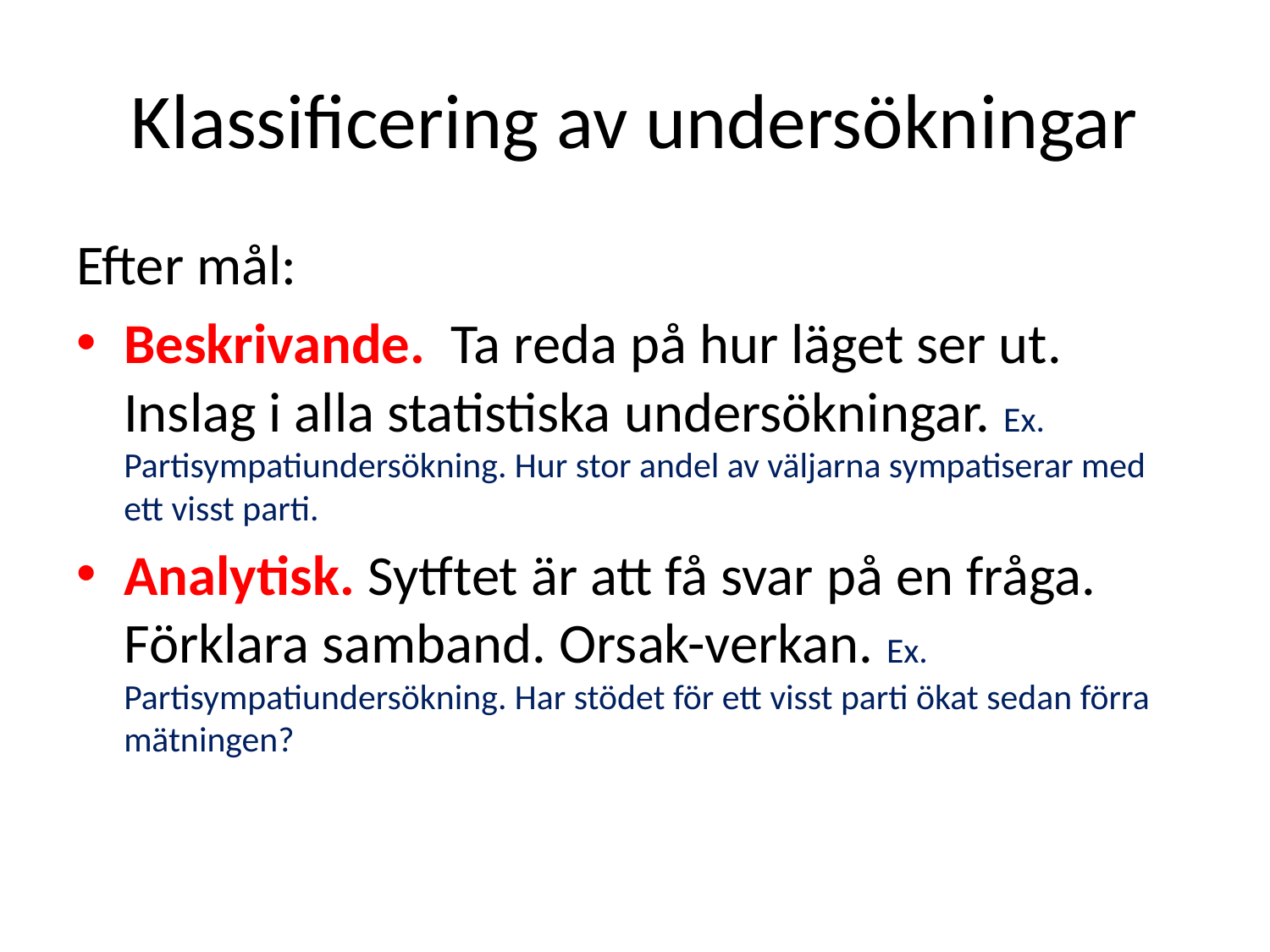

# Klassificering av undersökningar
Efter mål:
Beskrivande.  Ta reda på hur läget ser ut. Inslag i alla statistiska undersökningar. Ex. Partisympatiundersökning. Hur stor andel av väljarna sympatiserar med ett visst parti.
Analytisk. Sytftet är att få svar på en fråga. Förklara samband. Orsak-verkan. Ex. Partisympatiundersökning. Har stödet för ett visst parti ökat sedan förra mätningen?